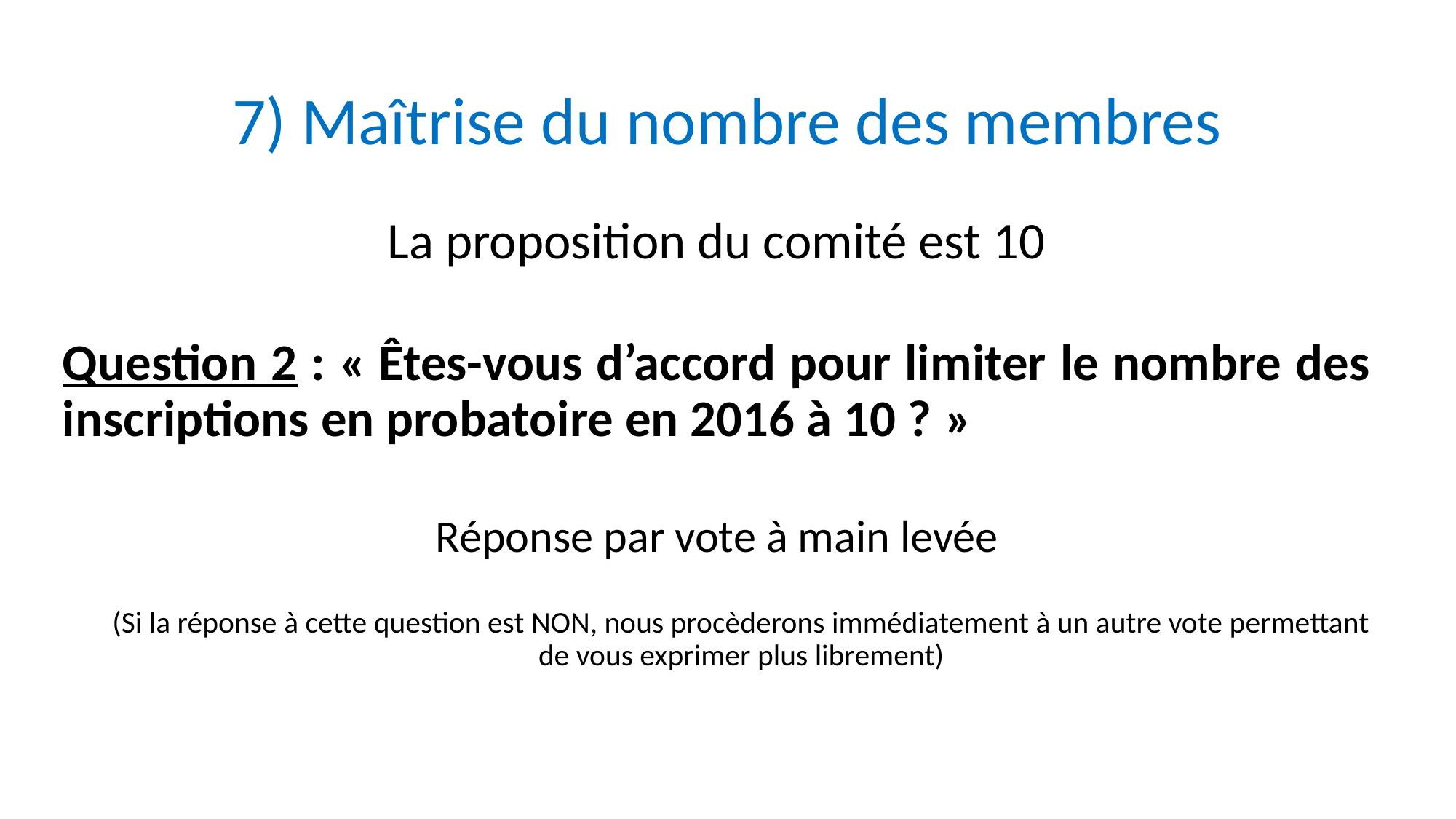

# 7) Maîtrise du nombre des membres

La proposition du comité est 10

Question 2 : « Êtes-vous d’accord pour limiter le nombre des inscriptions en probatoire en 2016 à 10 ? »

Réponse par vote à main levée

(Si la réponse à cette question est NON, nous procèderons immédiatement à un autre vote permettant de vous exprimer plus librement)